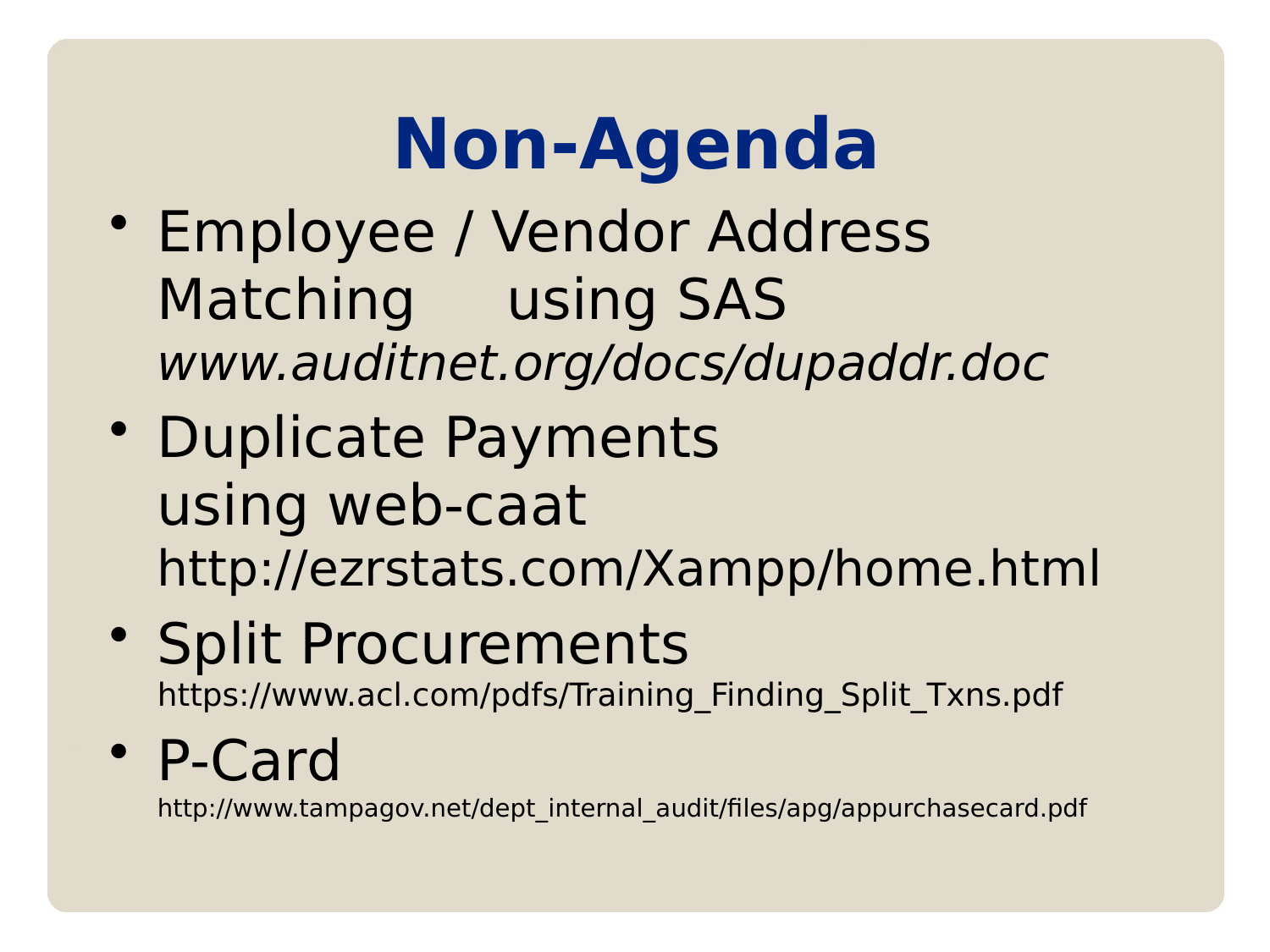

# Non-Agenda
Employee / Vendor Address Matching     using SAS www.auditnet.org/docs/dupaddr.doc
Duplicate Payments
using web-caat  http://ezrstats.com/Xampp/home.html
Split Procurements https://www.acl.com/pdfs/Training_Finding_Split_Txns.pdf
P-Card http://www.tampagov.net/dept_internal_audit/files/apg/appurchasecard.pdf